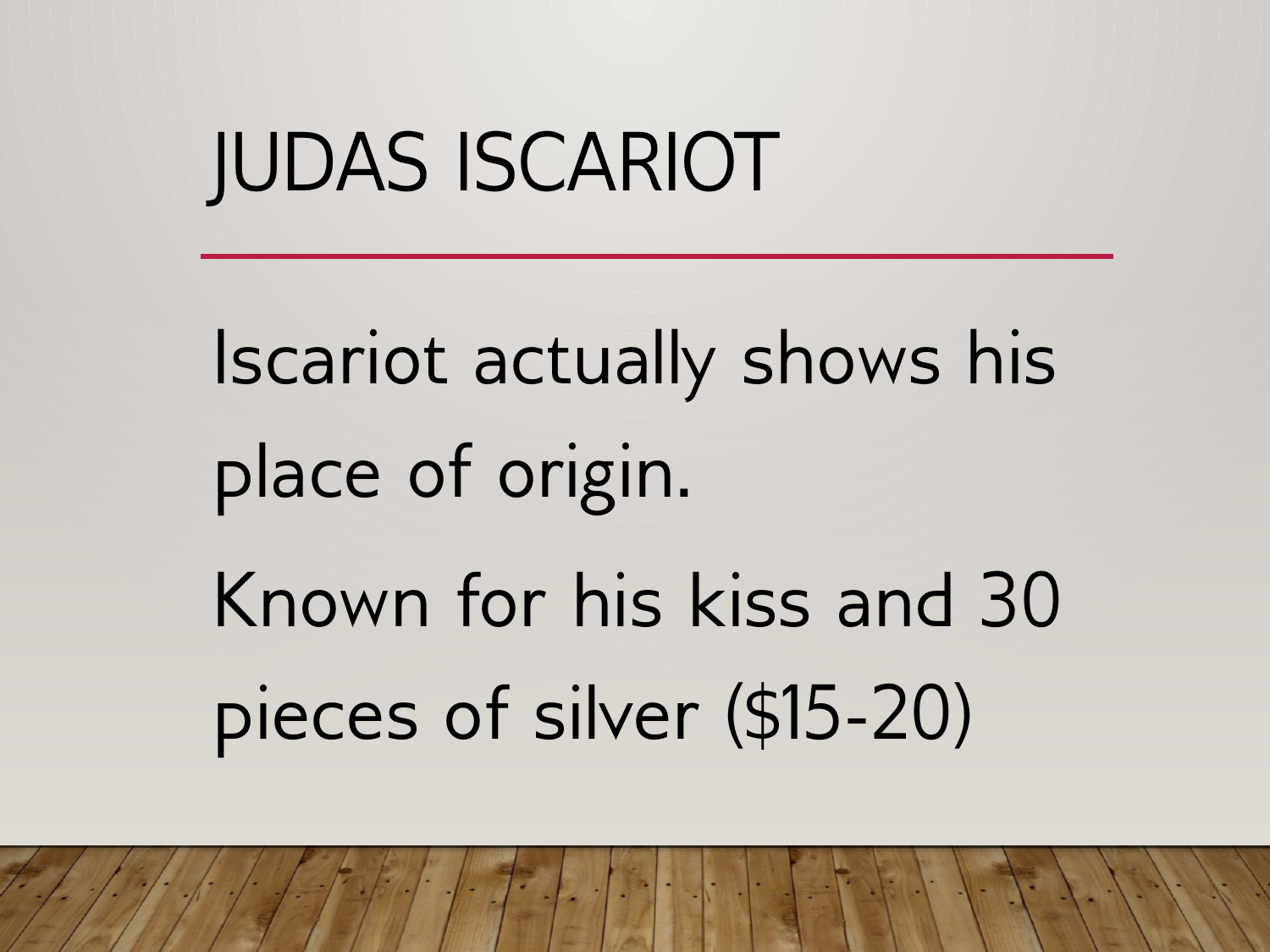

# Judas iscariot
Iscariot actually shows his place of origin.
Known for his kiss and 30 pieces of silver ($15-20)